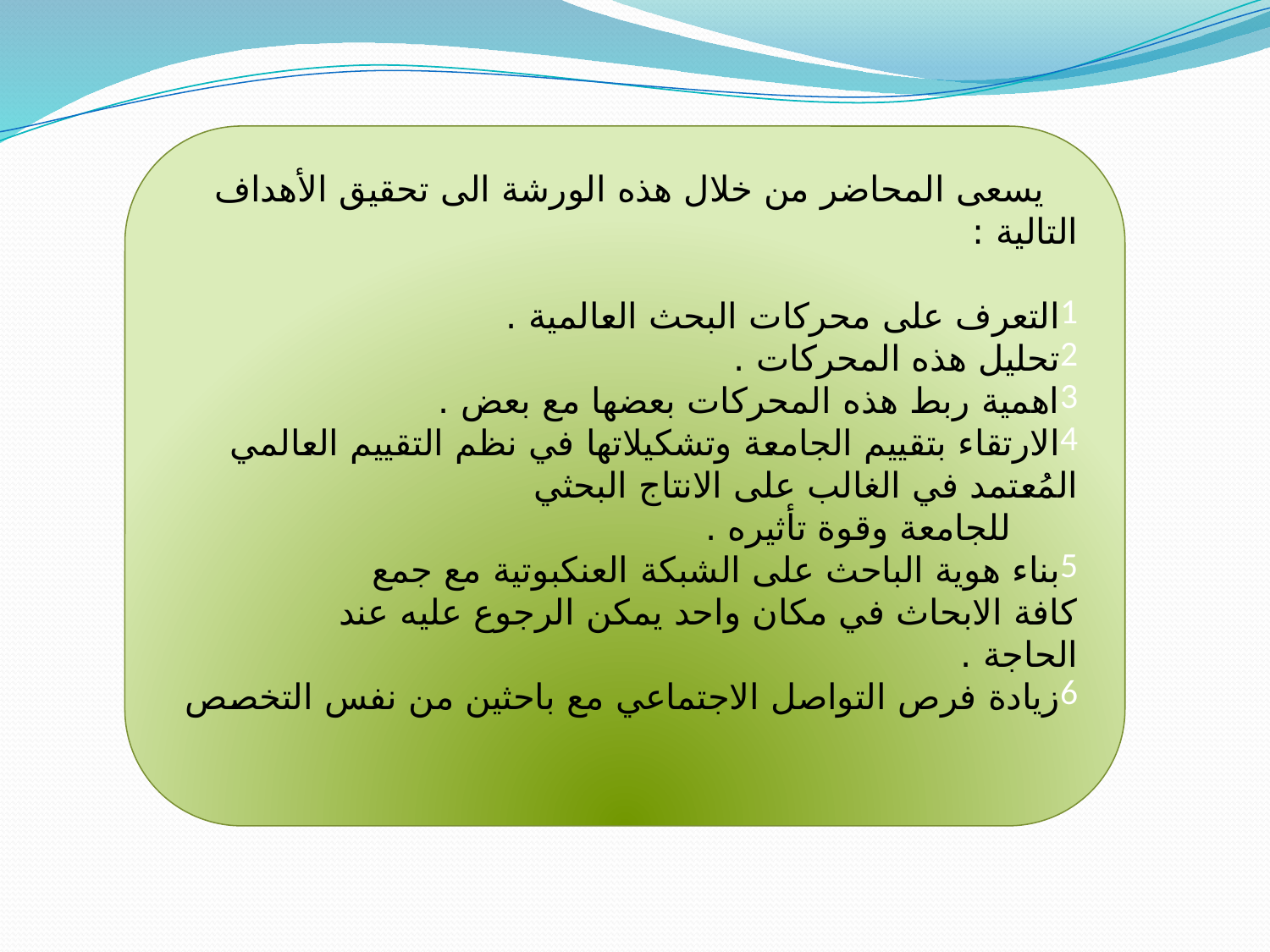

يسعى المحاضر من خلال هذه الورشة الى تحقيق الأهداف التالية :

التعرف على محركات البحث العالمية .
تحليل هذه المحركات .
اهمية ربط هذه المحركات بعضها مع بعض .
الارتقاء بتقييم الجامعة وتشكيلاتها في نظم التقييم العالمي المُعتمد في الغالب على الانتاج البحثي
      للجامعة وقوة تأثيره .
بناء هوية الباحث على الشبكة العنكبوتية مع جمع كافة الابحاث في مكان واحد يمكن الرجوع عليه عند  الحاجة .
زيادة فرص التواصل الاجتماعي مع باحثين من نفس التخصص